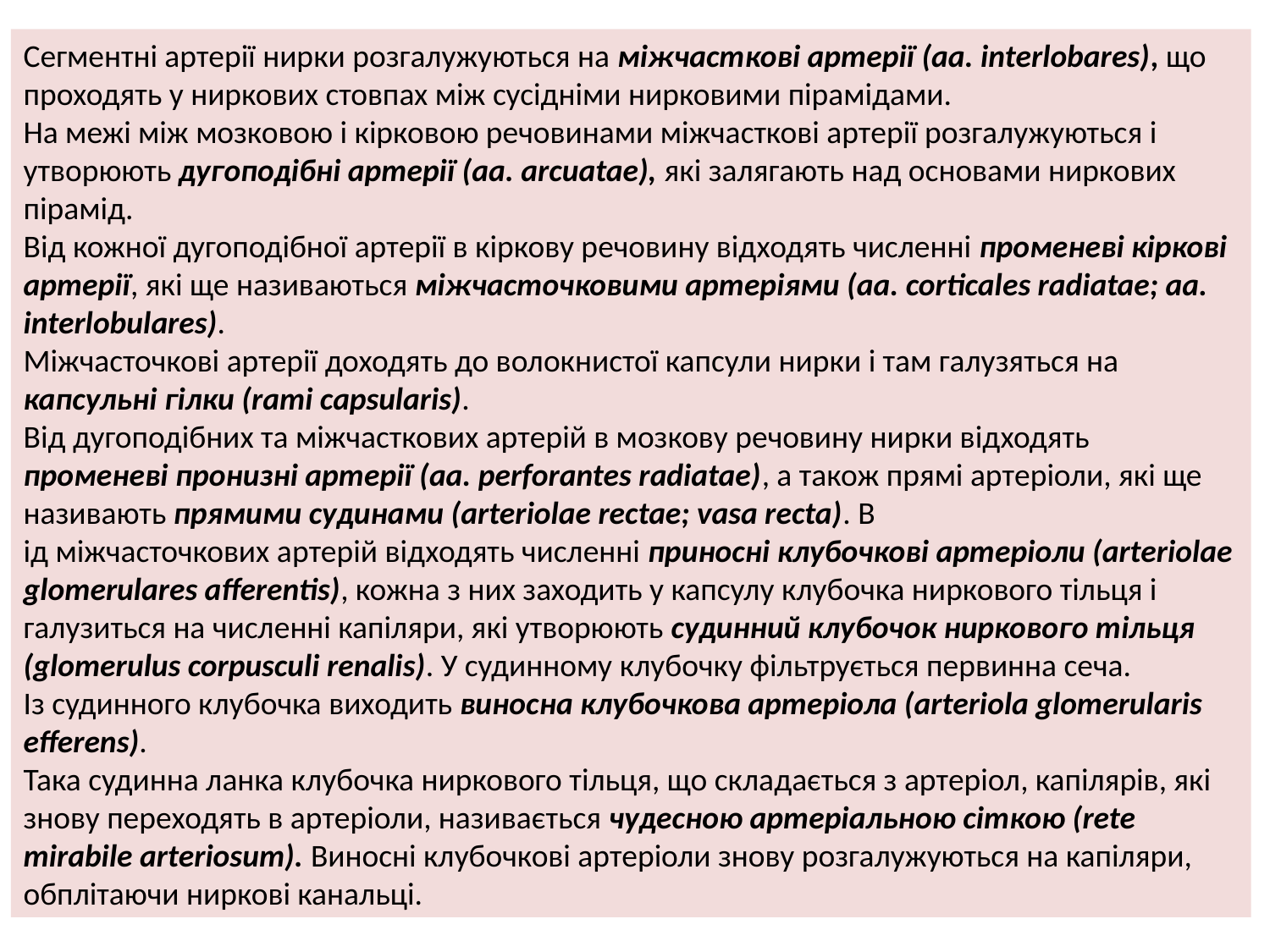

Сегментні артерії нирки розгалужуються на міжчасткові артерії (aa. іnterlobares), що проходять у ниркових стовпах між сусідніми нирковими пірамідами.
На межі між мозковою і кірковою речовинами міжчасткові артерії розгалужуються і утворюють дугоподібні артерії (aa. аrcuatae), які залягають над основами ниркових пірамід.
Від кожної дугоподібної артерії в кіркову речовину відходять численні променеві кіркові артерії, які ще називаються міжчасточковими артеріями (aa. corticales radiatae; aa. interlobulares).
Міжчасточкові артерії доходять до волокнистої капсули нирки і там галузяться на капсульні гілки (rami capsularis).
Від дугоподібних та міжчасткових артерій в мозкову речовину нирки відходять променеві пронизні артерії (aa. perforantes radiatae), а також прямі артеріоли, які ще називають прямими судинами (arteriolae rectae; vasa recta). В
ід міжчасточкових артерій відходять численні приносні клубочкові артеріоли (arteriolae glomerulares afferentis), кожна з них заходить у капсулу клубочка ниркового тільця і галузиться на численні капіляри, які утворюють судинний клубочок ниркового тільця (glomerulus corpusculi renalis). У судинному клубочку фільтрується первинна сеча.
Із судинного клубочка виходить виносна клубочкова артеріола (arteriola glomerularis efferens).
Така судинна ланка клубочка ниркового тільця, що складається з артеріол, капілярів, які знову переходять в артеріоли, називається чудесною артеріальною сіткою (rete mirabile arteriosum). Виносні клубочкові артеріоли знову розгалужуються на капіляри, обплітаючи ниркові канальці.